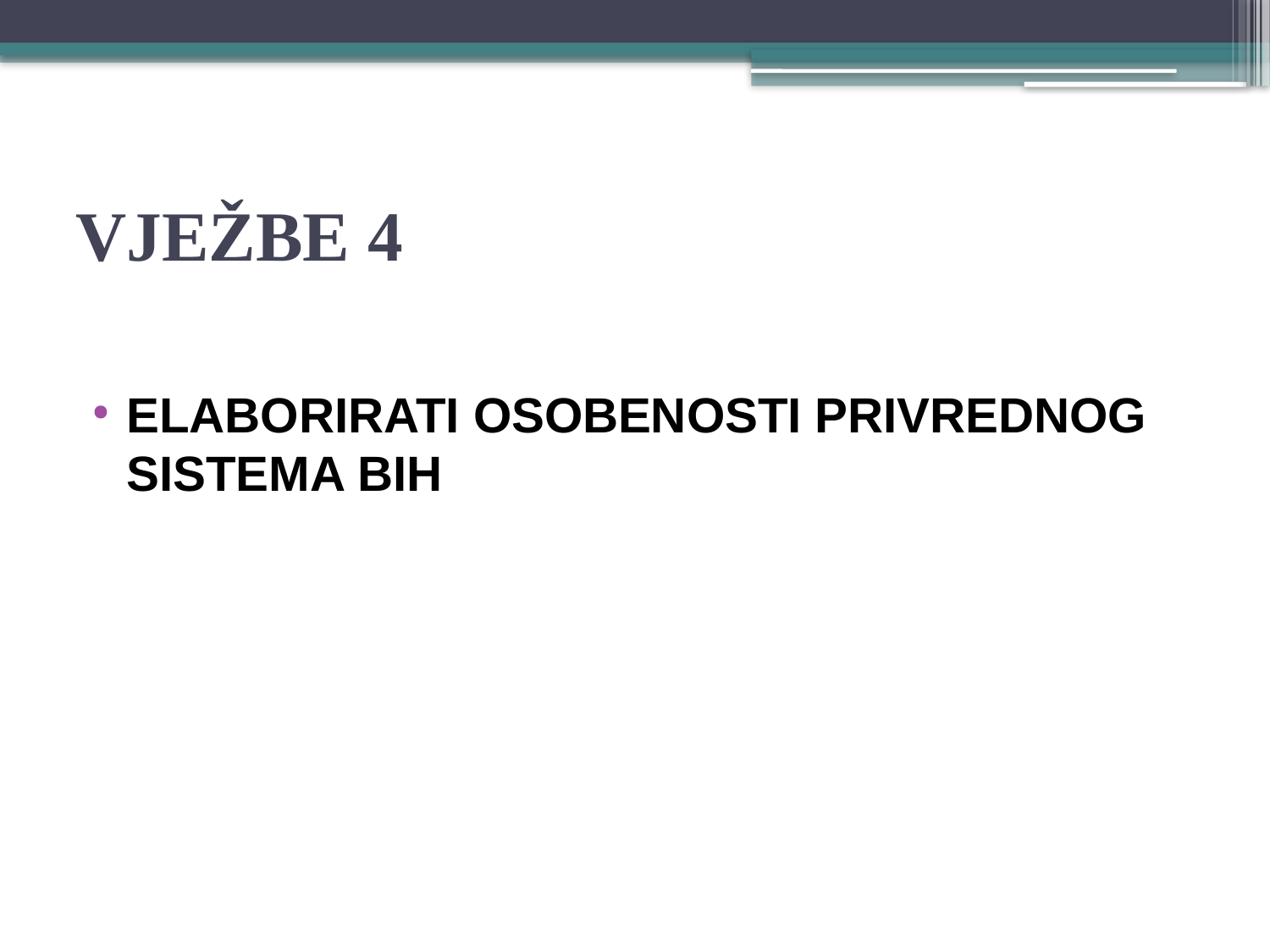

# VJEŽBE 4

Elaborirati OSOBENOSTI PRIVREDNOG SISTEMA BIH